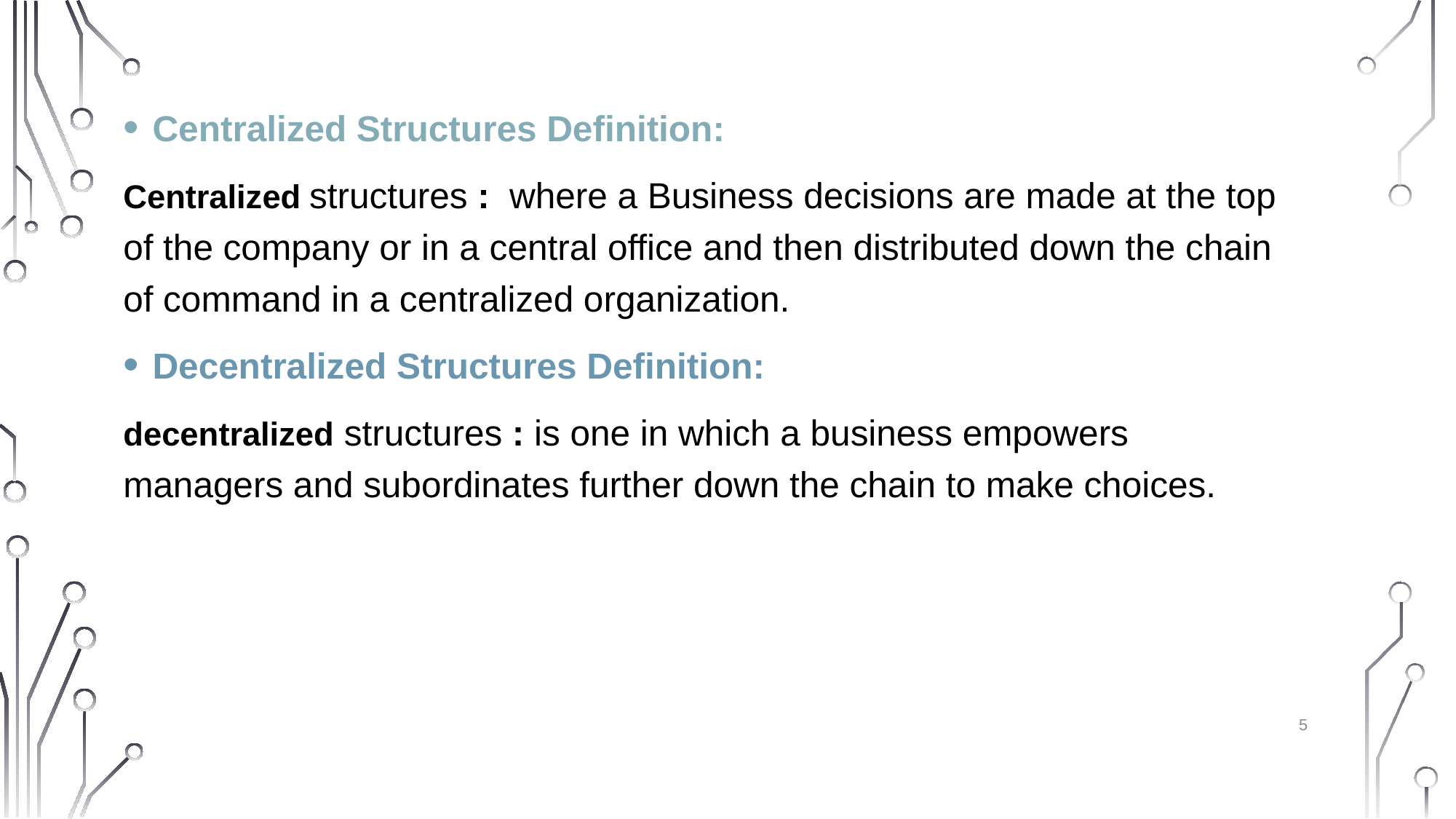

Centralized Structures Definition:
Centralized structures :  where a Business decisions are made at the top of the company or in a central office and then distributed down the chain of command in a centralized organization.
Decentralized Structures Definition:
decentralized structures : is one in which a business empowers managers and subordinates further down the chain to make choices.
5